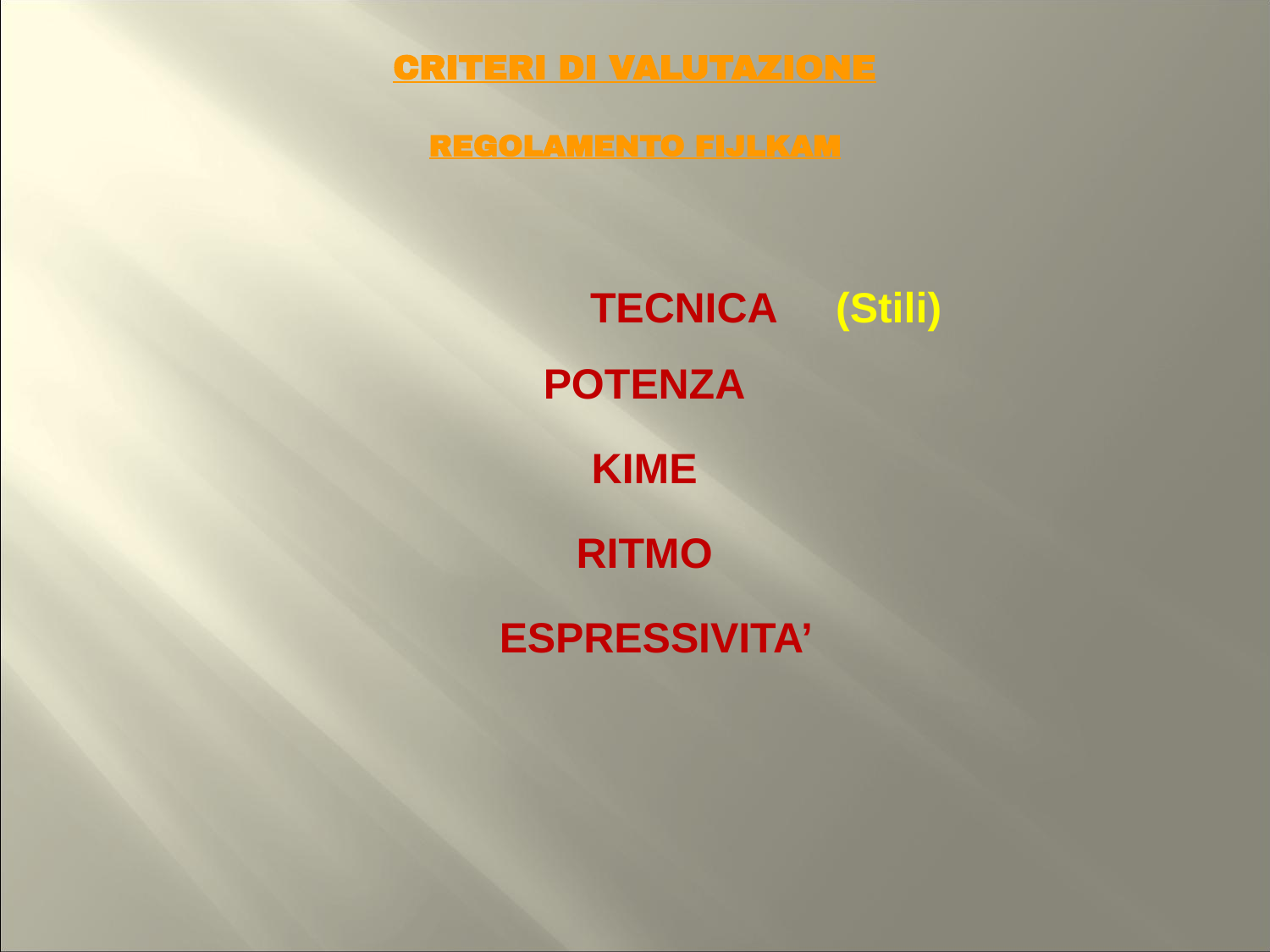

# CRITERI DI VALUTAZIONE REGOLAMENTO FIJLKAM

		     TECNICA     (Stili)
POTENZA
KIME
RITMO
  ESPRESSIVITA’